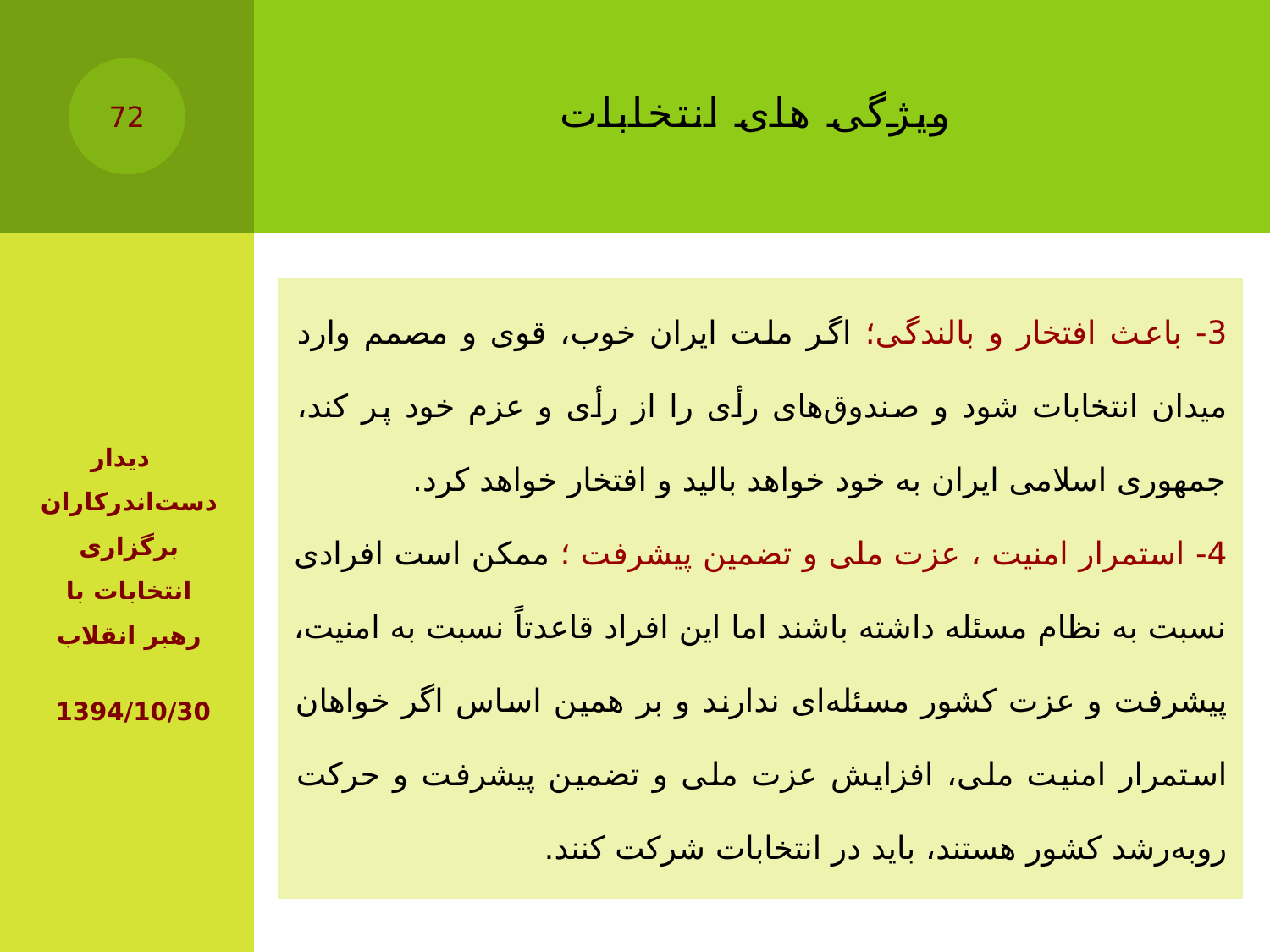

# ویژگی های انتخابات
72
| 3- باعث افتخار و بالندگی؛ اگر ملت ایران خوب، قوی و مصمم وارد میدان انتخابات شود و صندوق‌های رأی را از رأی و عزم خود پر کند، جمهوری اسلامی ایران به خود خواهد بالید و افتخار خواهد کرد. 4- استمرار امنیت ، عزت ملی و تضمین پیشرفت ؛ ممکن است افرادی نسبت به نظام مسئله داشته باشند اما این افراد قاعدتاً نسبت به امنیت، پیشرفت و عزت کشور مسئله‌ای ندارند و بر همین اساس اگر خواهان استمرار امنیت ملی، افزایش عزت ملی و تضمین پیشرفت و حرکت روبه‌رشد کشور هستند، باید در انتخابات شرکت کنند. |
| --- |
‏  دیدار دست‌اندرکاران برگزاری انتخابات با رهبر انقلاب
1394/10/30